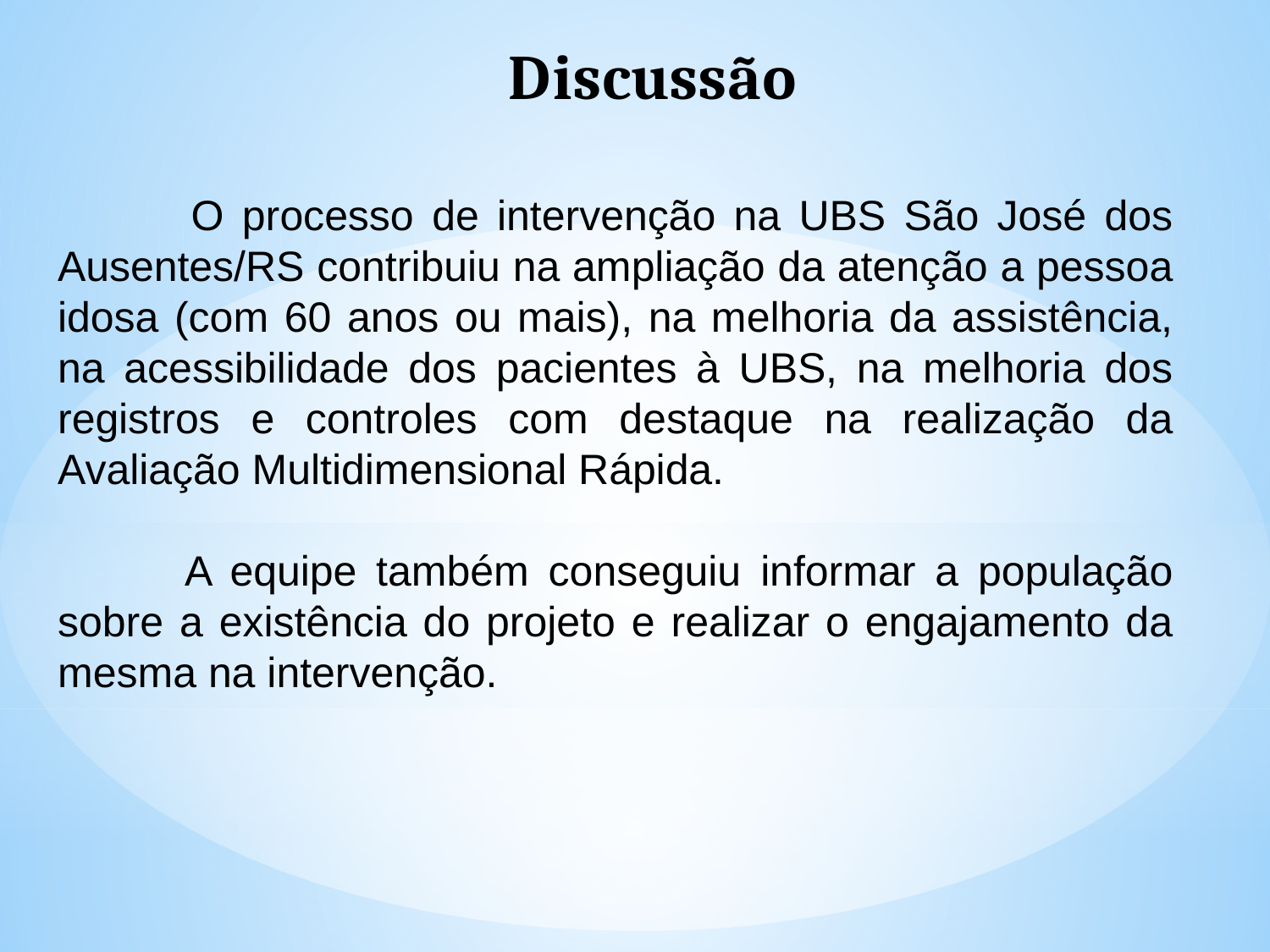

Discussão

 	O processo de intervenção na UBS São José dos Ausentes/RS contribuiu na ampliação da atenção a pessoa idosa (com 60 anos ou mais), na melhoria da assistência, na acessibilidade dos pacientes à UBS, na melhoria dos registros e controles com destaque na realização da Avaliação Multidimensional Rápida.

	A equipe também conseguiu informar a população sobre a existência do projeto e realizar o engajamento da mesma na intervenção.